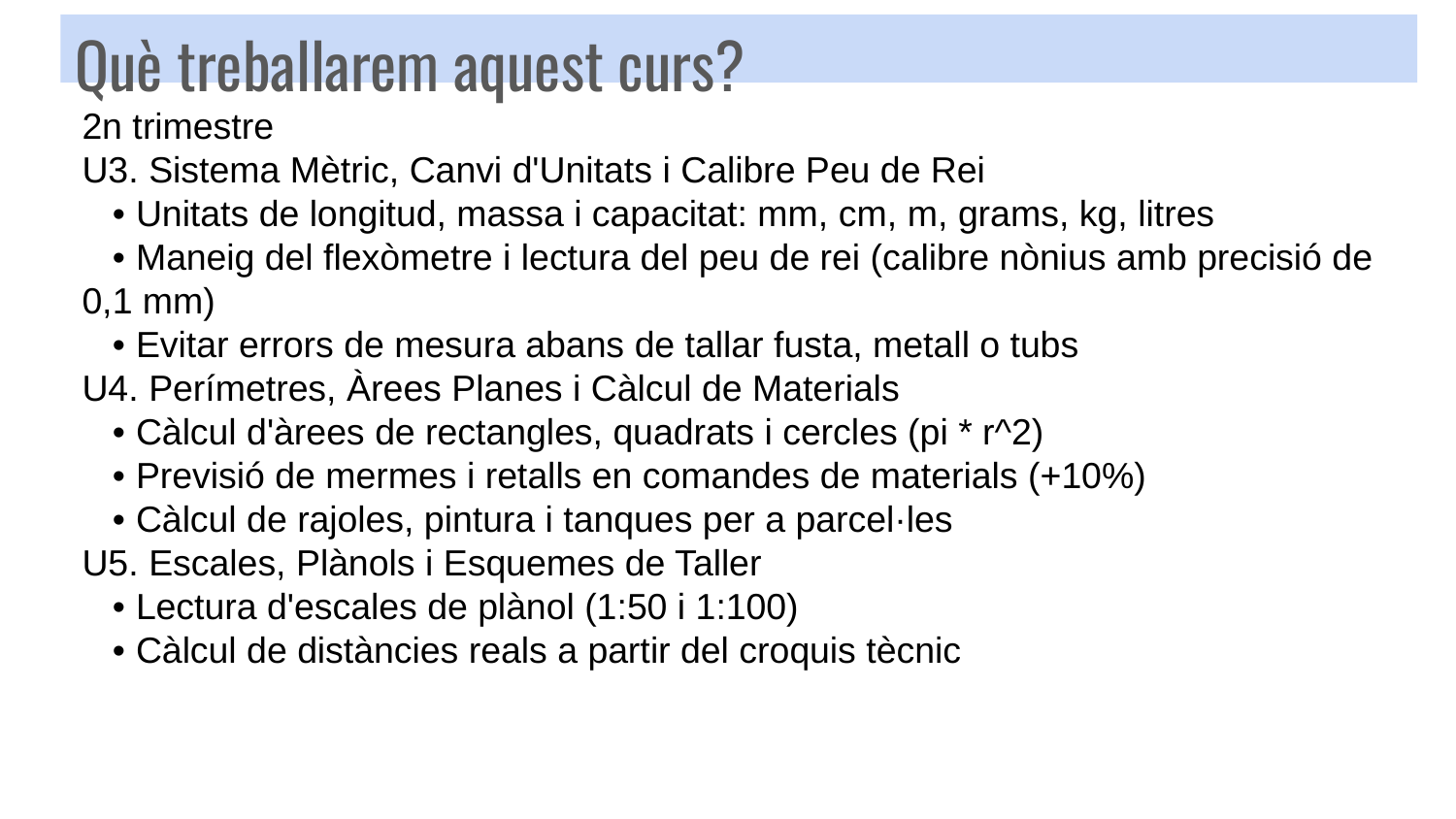

Què treballarem aquest curs?
2n trimestre
U3. Sistema Mètric, Canvi d'Unitats i Calibre Peu de Rei
   • Unitats de longitud, massa i capacitat: mm, cm, m, grams, kg, litres
   • Maneig del flexòmetre i lectura del peu de rei (calibre nònius amb precisió de 0,1 mm)
   • Evitar errors de mesura abans de tallar fusta, metall o tubs
U4. Perímetres, Àrees Planes i Càlcul de Materials
   • Càlcul d'àrees de rectangles, quadrats i cercles (pi * r^2)
   • Previsió de mermes i retalls en comandes de materials (+10%)
   • Càlcul de rajoles, pintura i tanques per a parcel·les
U5. Escales, Plànols i Esquemes de Taller
   • Lectura d'escales de plànol (1:50 i 1:100)
   • Càlcul de distàncies reals a partir del croquis tècnic